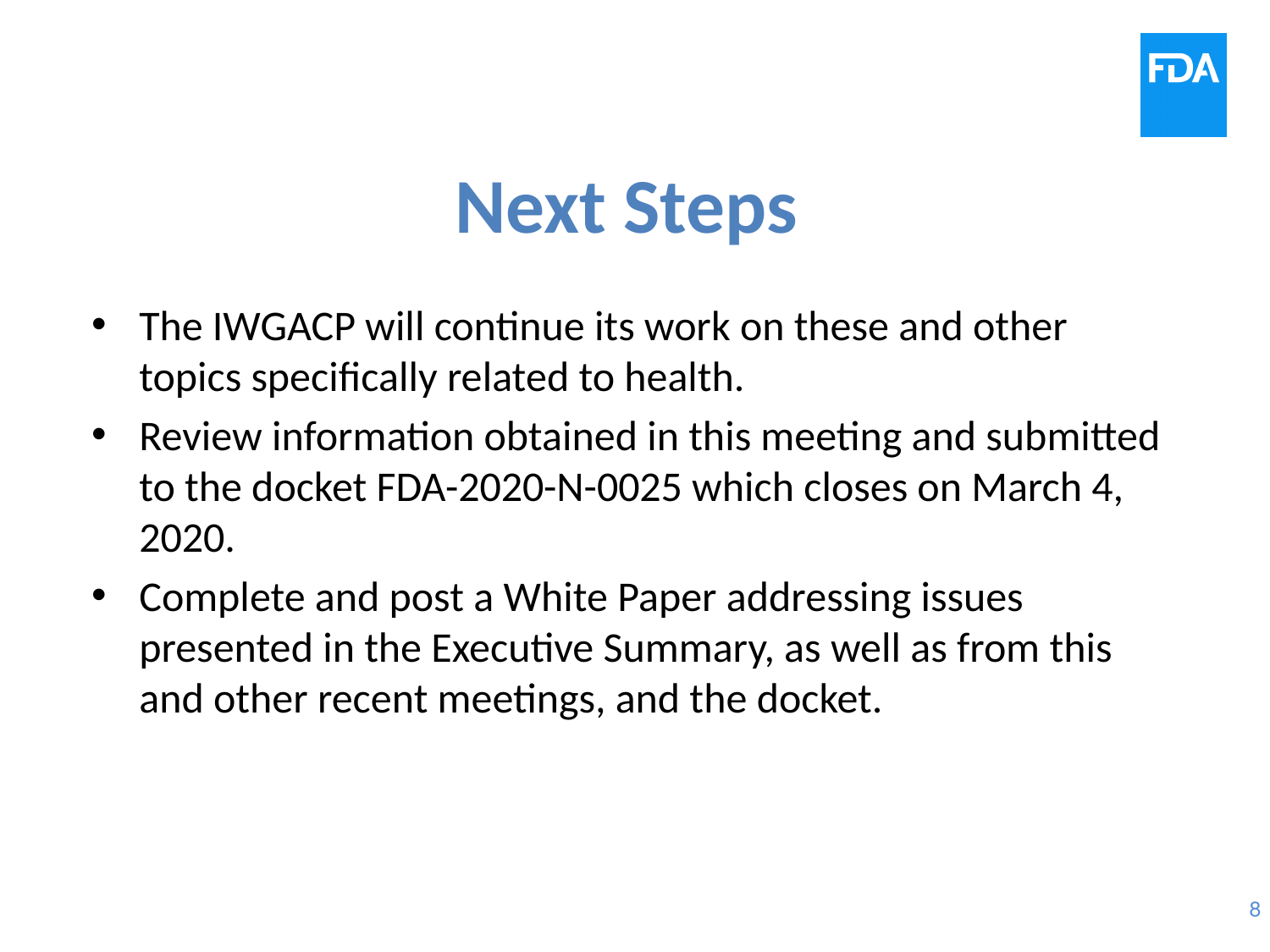

# Next Steps
The IWGACP will continue its work on these and other topics specifically related to health.
Review information obtained in this meeting and submitted to the docket FDA-2020-N-0025 which closes on March 4, 2020.
Complete and post a White Paper addressing issues presented in the Executive Summary, as well as from this and other recent meetings, and the docket.
8